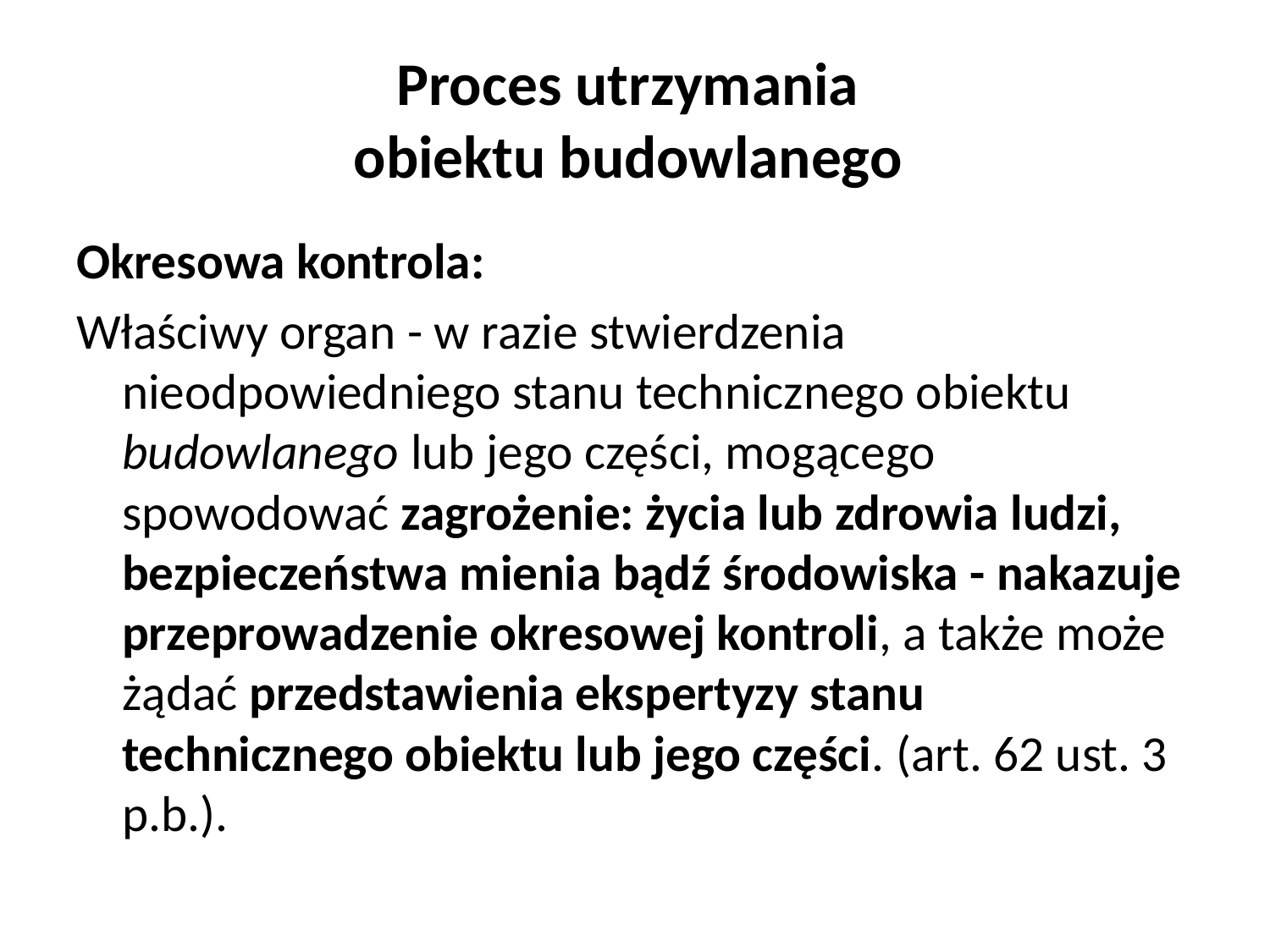

# Proces utrzymania obiektu budowlanego
Okresowa kontrola:
Właściwy organ - w razie stwierdzenia nieodpowiedniego stanu technicznego obiektu budowlanego lub jego części, mogącego spowodować zagrożenie: życia lub zdrowia ludzi, bezpieczeństwa mienia bądź środowiska - nakazuje przeprowadzenie okresowej kontroli, a także może żądać przedstawienia ekspertyzy stanu technicznego obiektu lub jego części. (art. 62 ust. 3 p.b.).